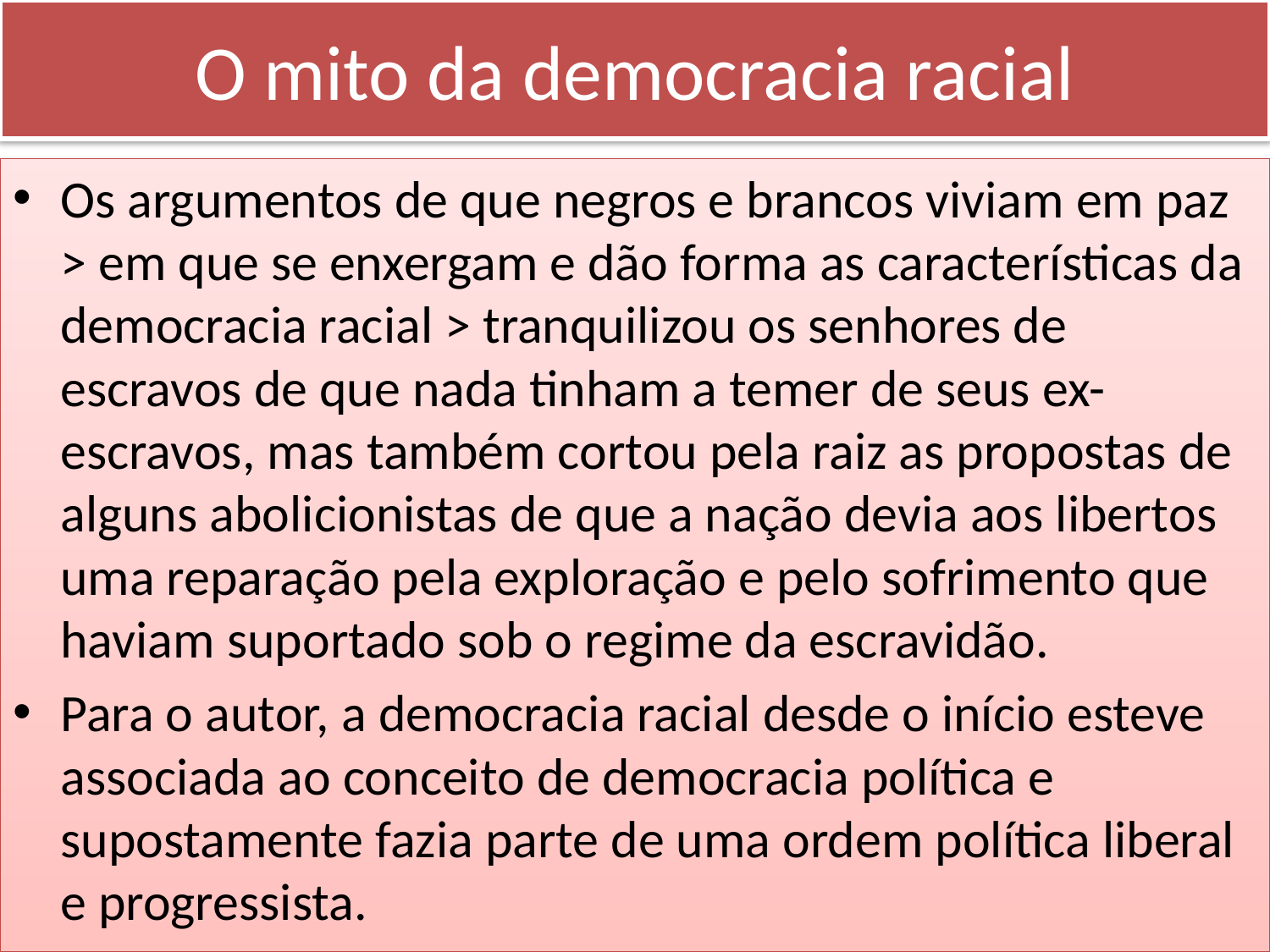

# O mito da democracia racial
Os argumentos de que negros e brancos viviam em paz > em que se enxergam e dão forma as características da democracia racial > tranquilizou os senhores de escravos de que nada tinham a temer de seus ex-escravos, mas também cortou pela raiz as propostas de alguns abolicionistas de que a nação devia aos libertos uma reparação pela exploração e pelo sofrimento que haviam suportado sob o regime da escravidão.
Para o autor, a democracia racial desde o início esteve associada ao conceito de democracia política e supostamente fazia parte de uma ordem política liberal e progressista.